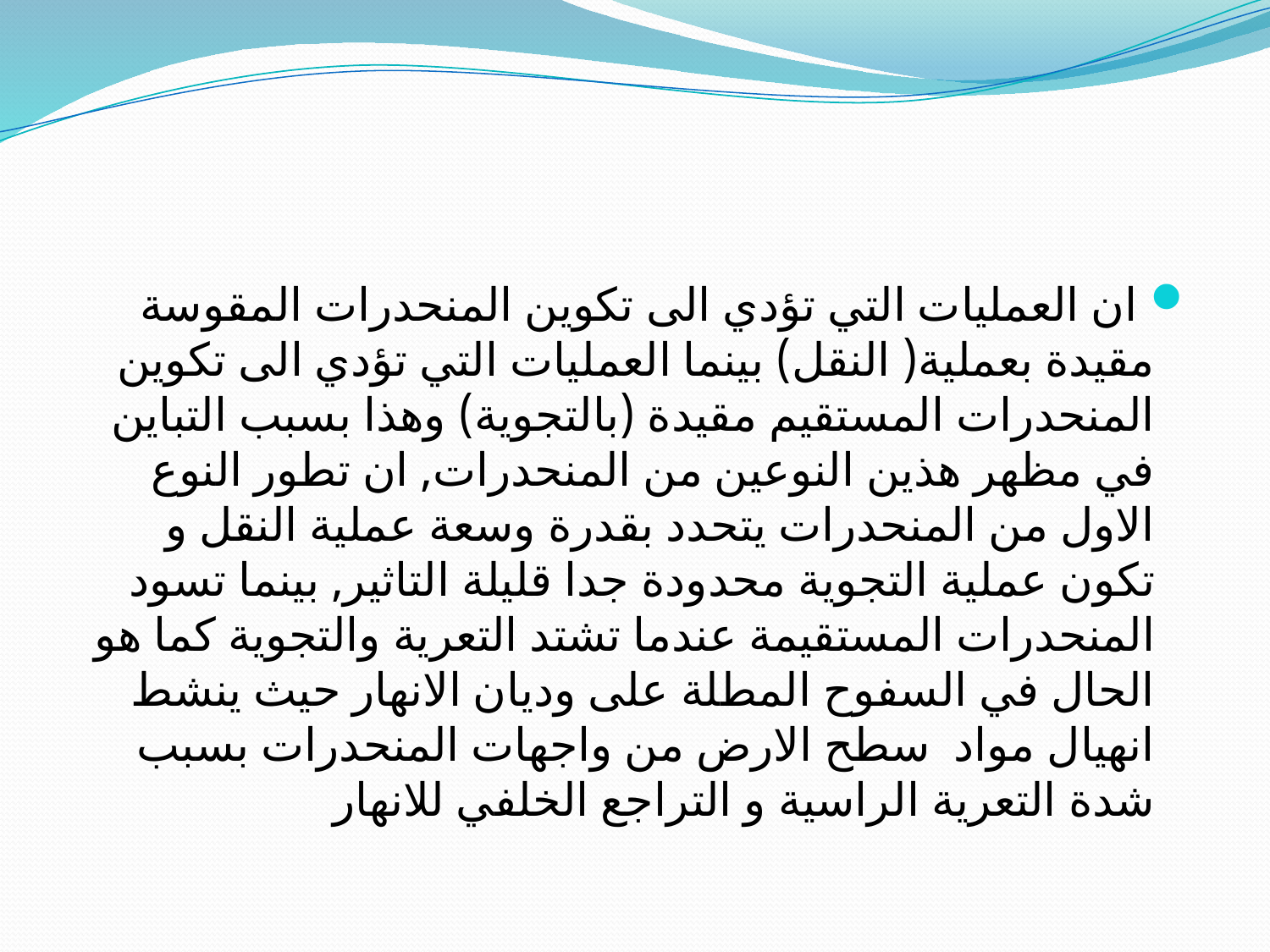

ان العمليات التي تؤدي الى تكوين المنحدرات المقوسة مقيدة بعملية( النقل) بينما العمليات التي تؤدي الى تكوين المنحدرات المستقيم مقيدة (بالتجوية) وهذا بسبب التباين في مظهر هذين النوعين من المنحدرات, ان تطور النوع الاول من المنحدرات يتحدد بقدرة وسعة عملية النقل و تكون عملية التجوية محدودة جدا قليلة التاثير, بينما تسود المنحدرات المستقيمة عندما تشتد التعرية والتجوية كما هو الحال في السفوح المطلة على وديان الانهار حيث ينشط انهيال مواد  سطح الارض من واجهات المنحدرات بسبب شدة التعرية الراسية و التراجع الخلفي للانهار